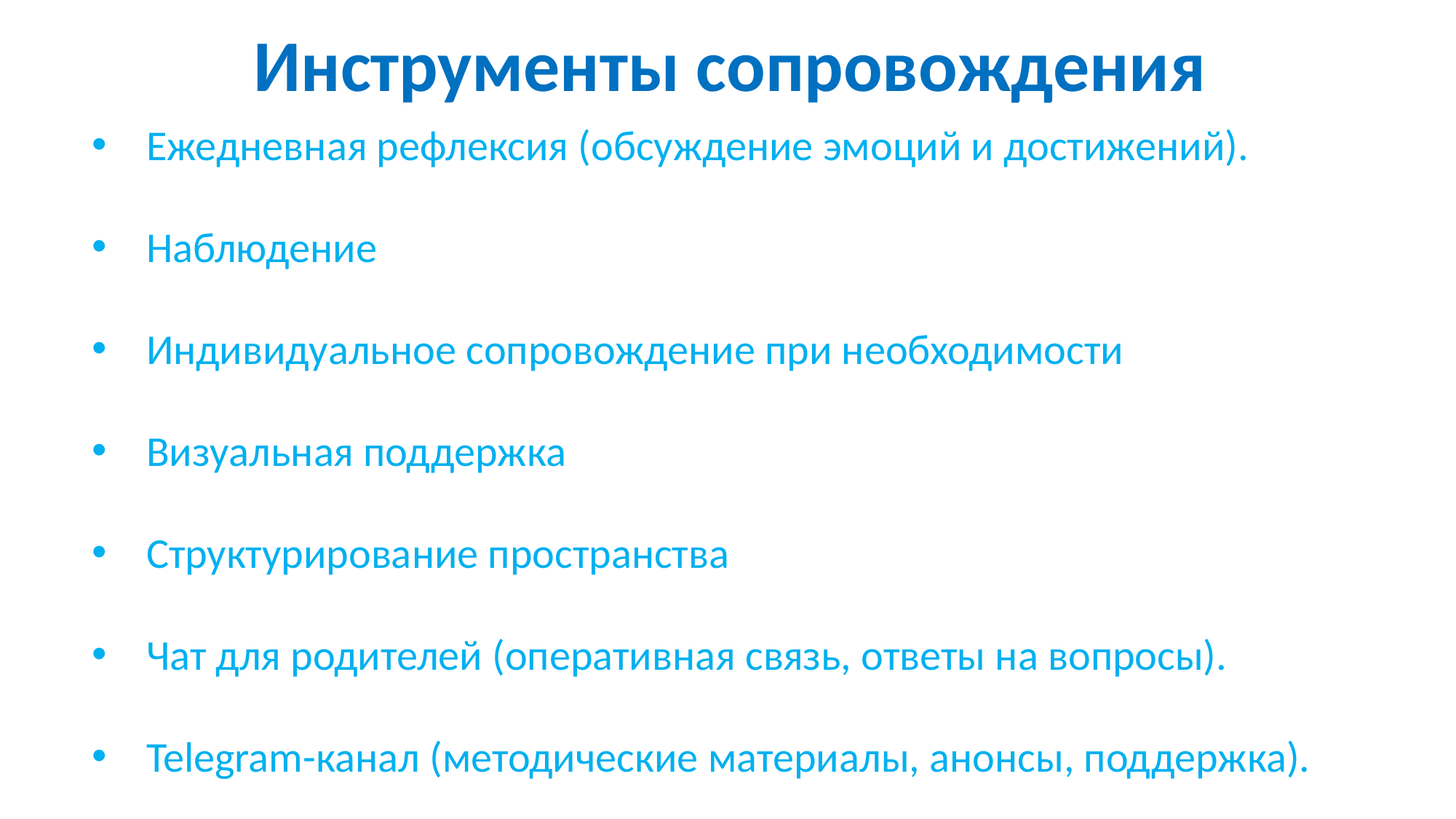

Инструменты сопровождения
Ежедневная рефлексия (обсуждение эмоций и достижений).

Наблюдение

Индивидуальное сопровождение при необходимости

Визуальная поддержка

Структурирование пространства

Чат для родителей (оперативная связь, ответы на вопросы).

Telegram-канал (методические материалы, анонсы, поддержка).